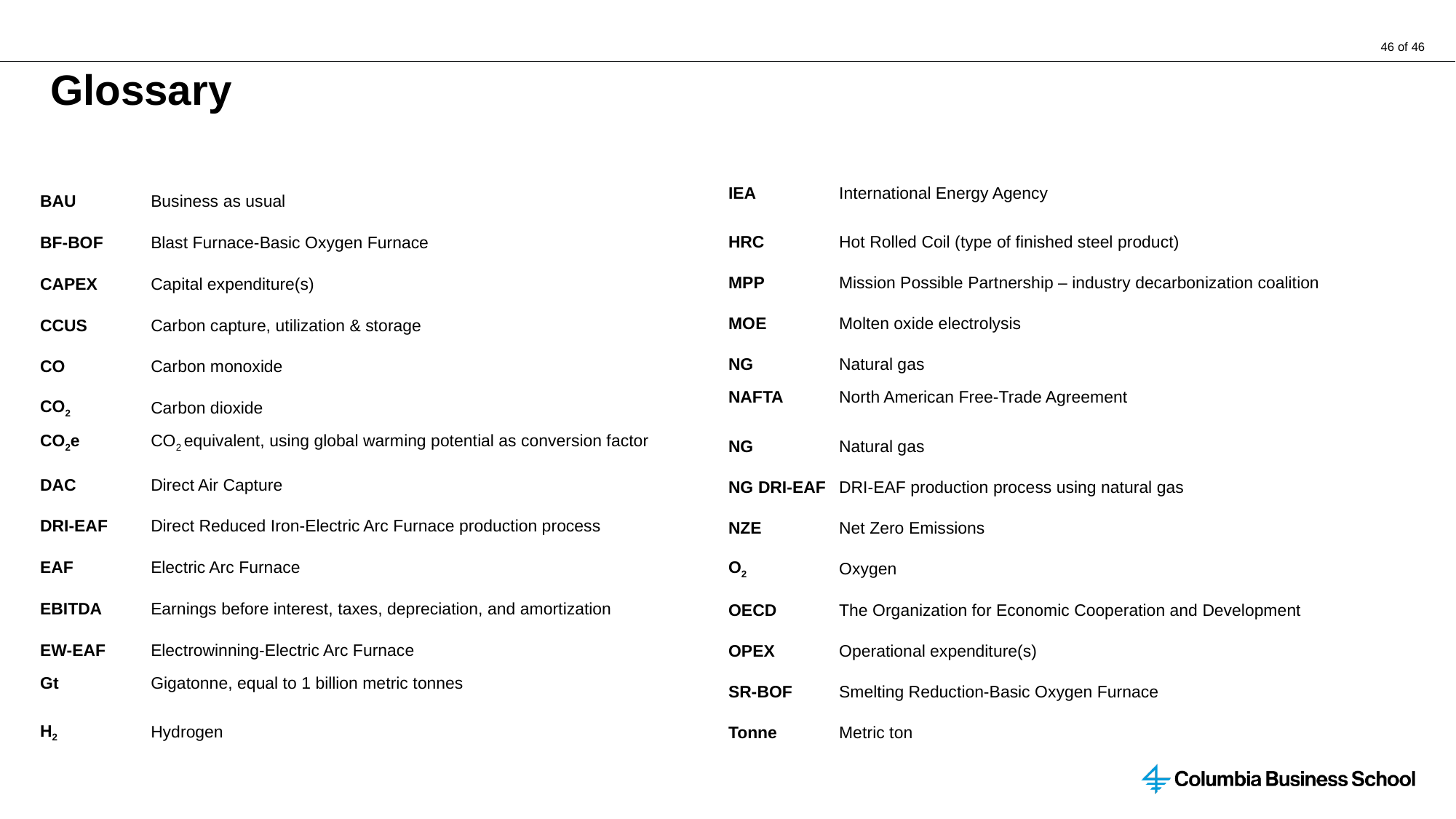

# Glossary
| IEA | International Energy Agency |
| --- | --- |
| HRC | Hot Rolled Coil (type of finished steel product) |
| MPP | Mission Possible Partnership – industry decarbonization coalition |
| MOE | Molten oxide electrolysis |
| NG | Natural gas |
| NAFTA | North American Free-Trade Agreement |
| NG | Natural gas |
| NG DRI-EAF | DRI-EAF production process using natural gas |
| NZE | Net Zero Emissions |
| O2 | Oxygen |
| OECD | The Organization for Economic Cooperation and Development |
| OPEX | Operational expenditure(s) |
| SR-BOF | Smelting Reduction-Basic Oxygen Furnace |
| Tonne | Metric ton |
| BAU | Business as usual |
| --- | --- |
| BF-BOF | Blast Furnace-Basic Oxygen Furnace |
| CAPEX | Capital expenditure(s) |
| CCUS | Carbon capture, utilization & storage |
| CO | Carbon monoxide |
| CO2 | Carbon dioxide |
| CO2e | CO2 equivalent, using global warming potential as conversion factor |
| DAC | Direct Air Capture |
| DRI-EAF | Direct Reduced Iron-Electric Arc Furnace production process |
| EAF | Electric Arc Furnace |
| EBITDA | Earnings before interest, taxes, depreciation, and amortization |
| EW-EAF | Electrowinning-Electric Arc Furnace |
| Gt | Gigatonne, equal to 1 billion metric tonnes |
| H2 | Hydrogen |